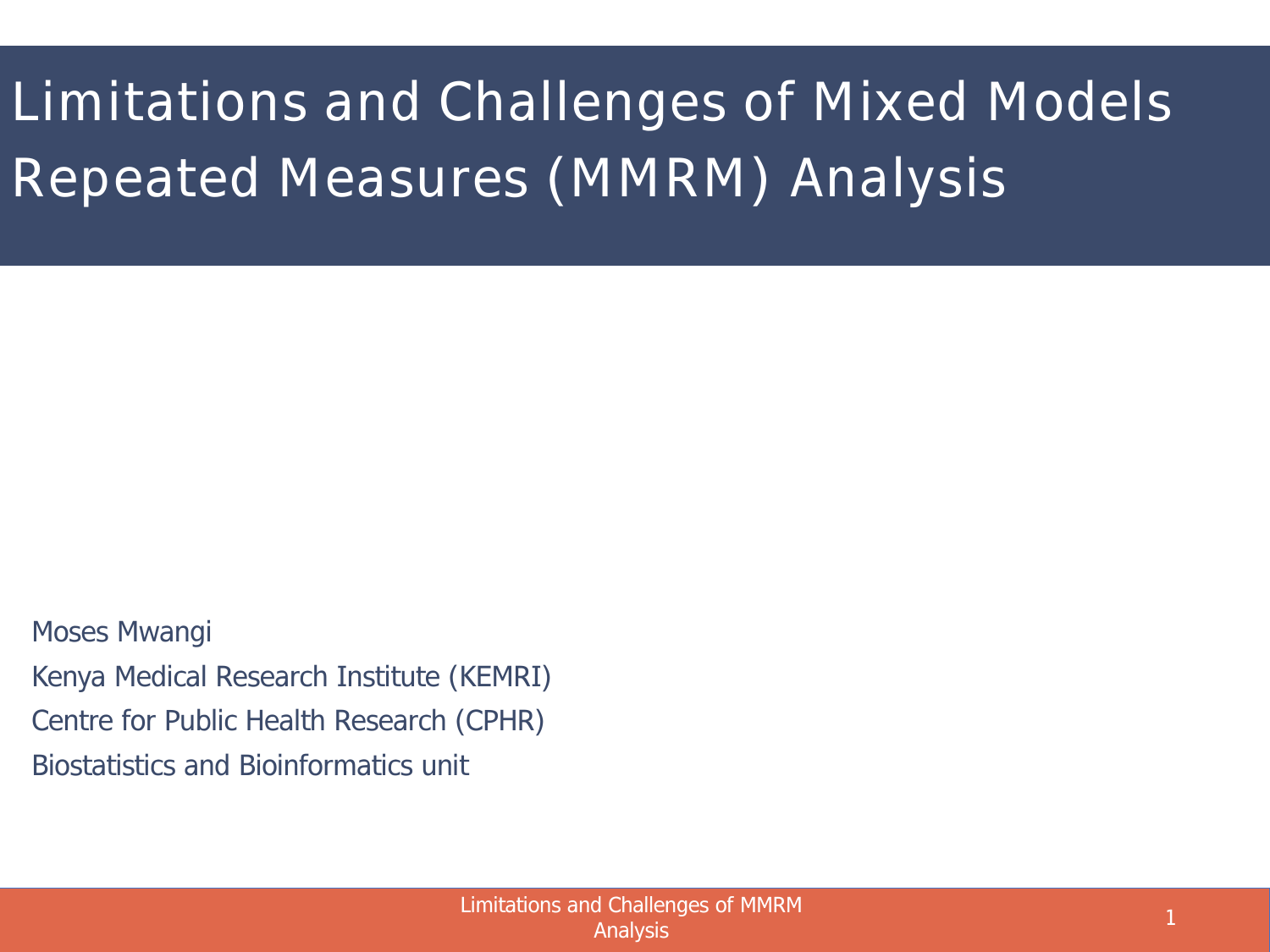

Limitations and Challenges of Mixed Models Repeated Measures (MMRM) Analysis
Moses Mwangi
Kenya Medical Research Institute (KEMRI)
Centre for Public Health Research (CPHR)
Biostatistics and Bioinformatics unit

Limitations and Challenges of MMRM Analysis
1